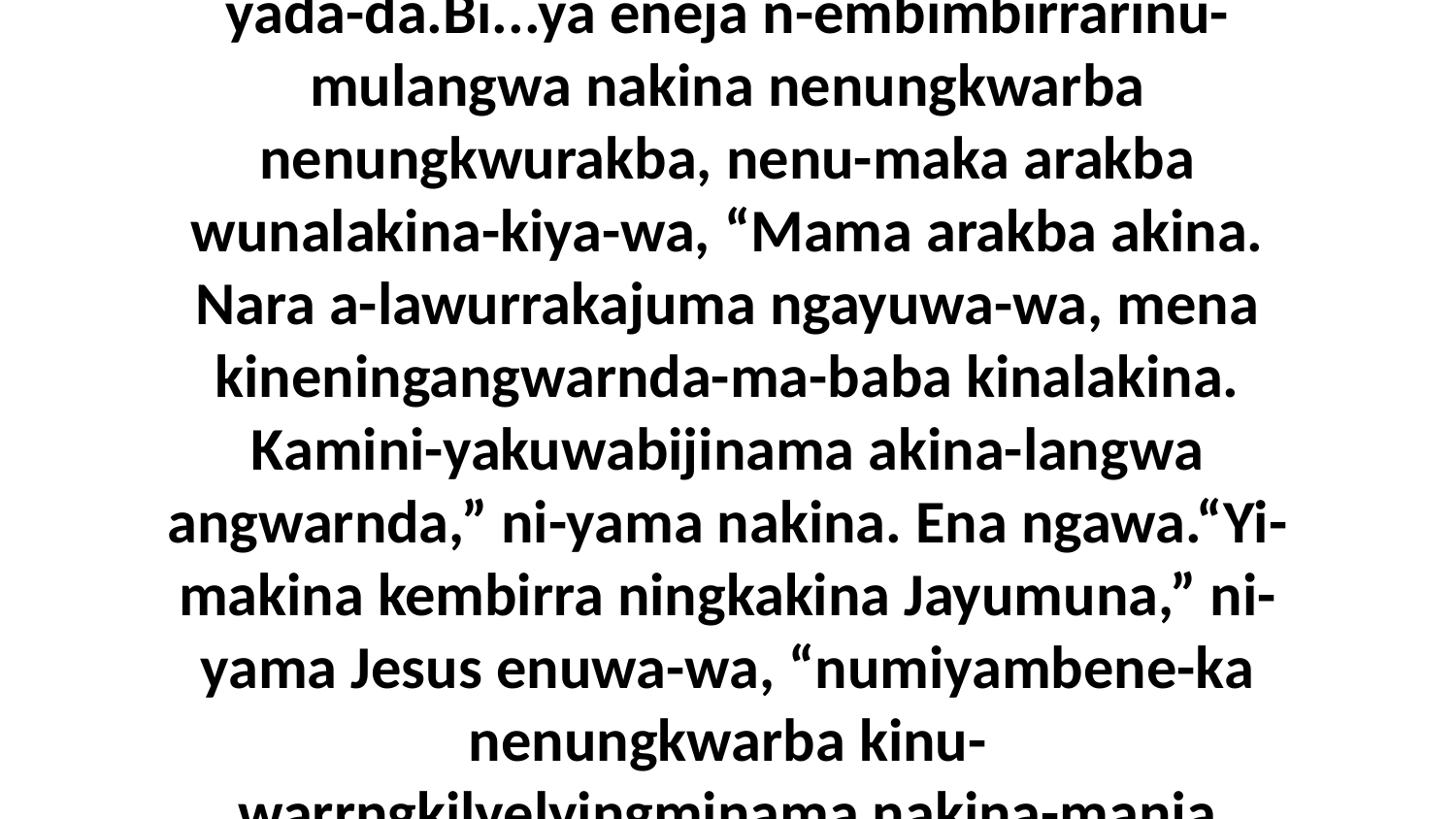

42 Akena wuneningangwarnda-ma wunalakina-kiya-da. Nara kenu-wilyaka ebina angwarnda wuneniki-lawurrakaji-yada-da.Bi...ya eneja n-embimbirrarinu-mulangwa nakina nenungkwarba nenungkwurakba, nenu-maka arakba wunalakina-kiya-wa, “Mama arakba akina. Nara a-lawurrakajuma ngayuwa-wa, mena kineningangwarnda-ma-baba kinalakina. Kamini-yakuwabijinama akina-langwa angwarnda,” ni-yama nakina. Ena ngawa.“Yi-makina kembirra ningkakina Jayumuna,” ni-yama Jesus enuwa-wa, “numiyambene-ka nenungkwarba kinu-warrngkilyelyingminama nakina-manja nenumamalya umba numiyambena kini-lyelyingminama angwurra?” ni-yama Jesus Jayumunu-wa.